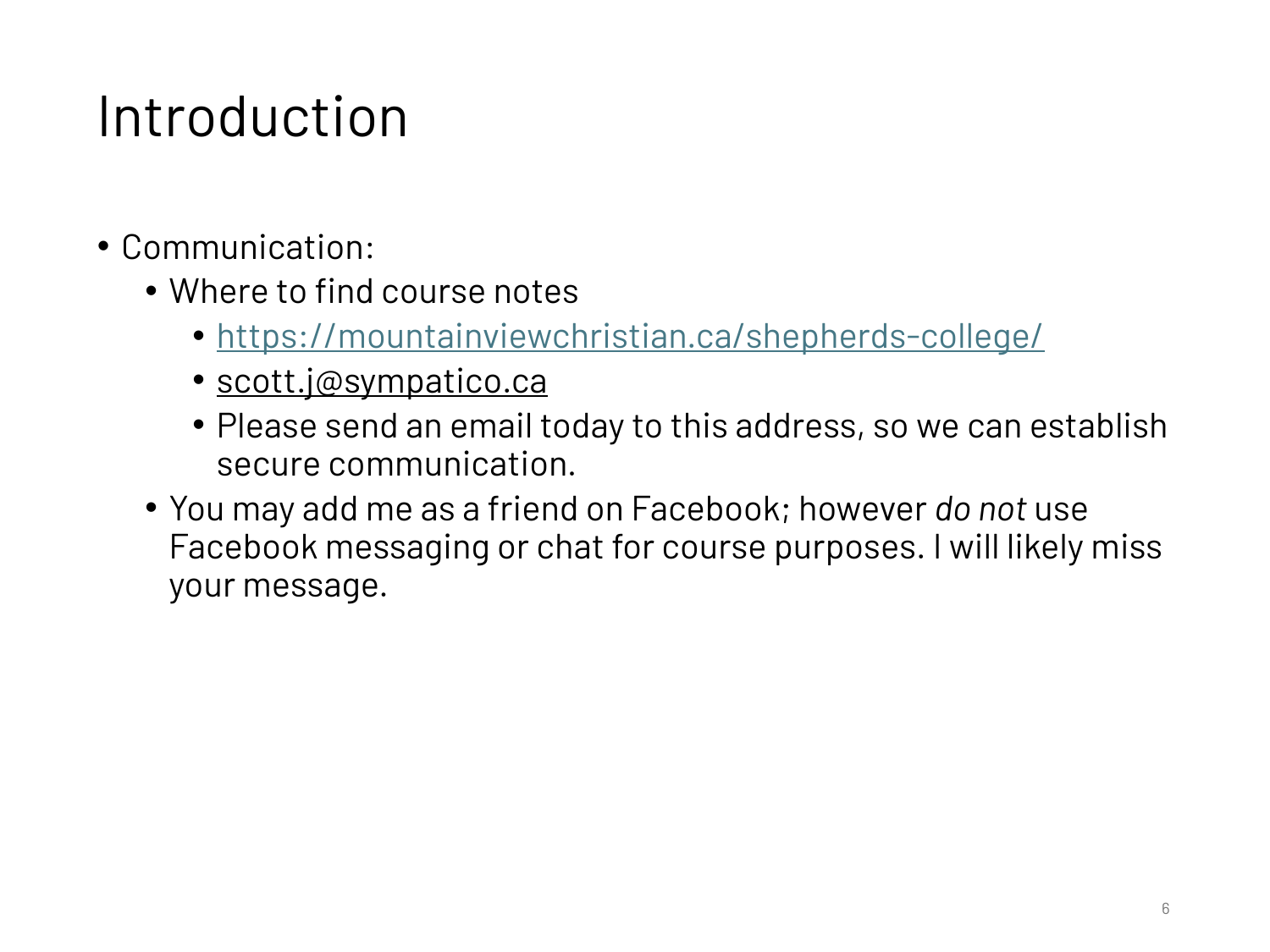

# Introduction
Communication:
Where to find course notes
https://mountainviewchristian.ca/shepherds-college/
scott.j@sympatico.ca
Please send an email today to this address, so we can establish secure communication.
You may add me as a friend on Facebook; however do not use Facebook messaging or chat for course purposes. I will likely miss your message.

6